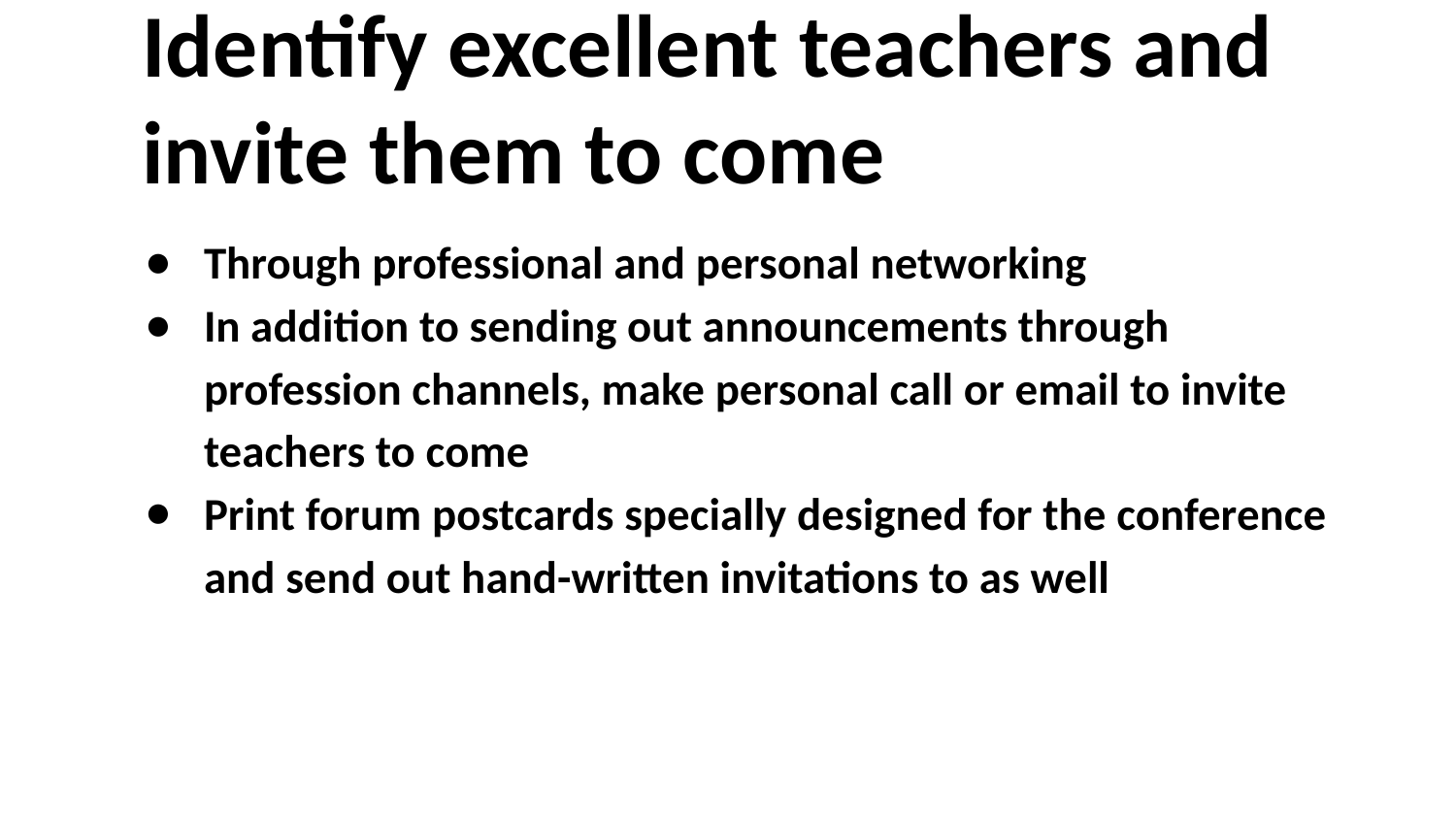

# Identify excellent teachers and invite them to come
Through professional and personal networking
In addition to sending out announcements through profession channels, make personal call or email to invite teachers to come
Print forum postcards specially designed for the conference and send out hand-written invitations to as well